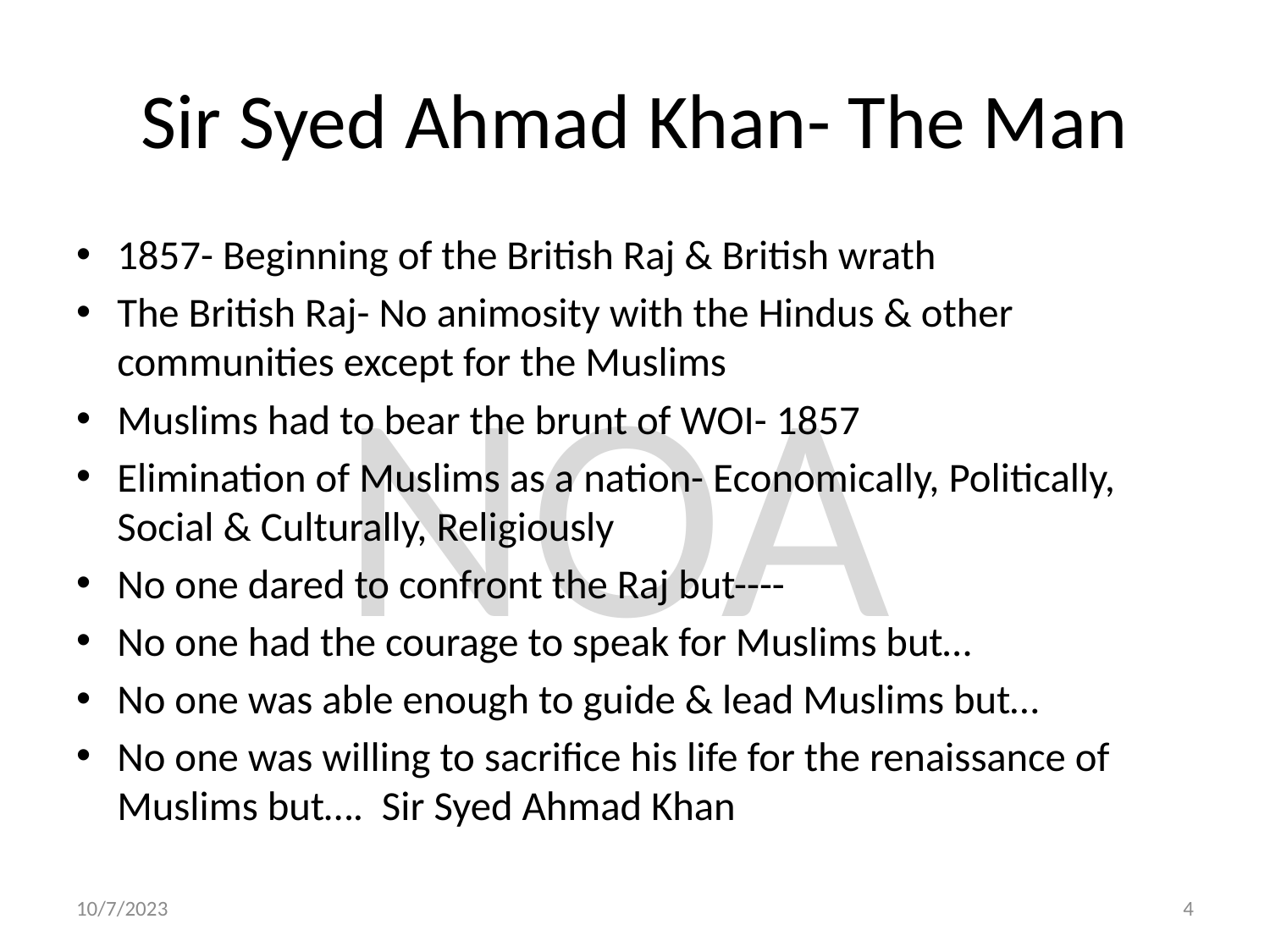

# Sir Syed Ahmad Khan- The Man
1857- Beginning of the British Raj & British wrath
The British Raj- No animosity with the Hindus & other communities except for the Muslims
Muslims had to bear the brunt of WOI- 1857
Elimination of Muslims as a nation- Economically, Politically, Social & Culturally, Religiously
No one dared to confront the Raj but----
No one had the courage to speak for Muslims but…
No one was able enough to guide & lead Muslims but…
No one was willing to sacrifice his life for the renaissance of Muslims but….  Sir Syed Ahmad Khan

10/7/2023
4